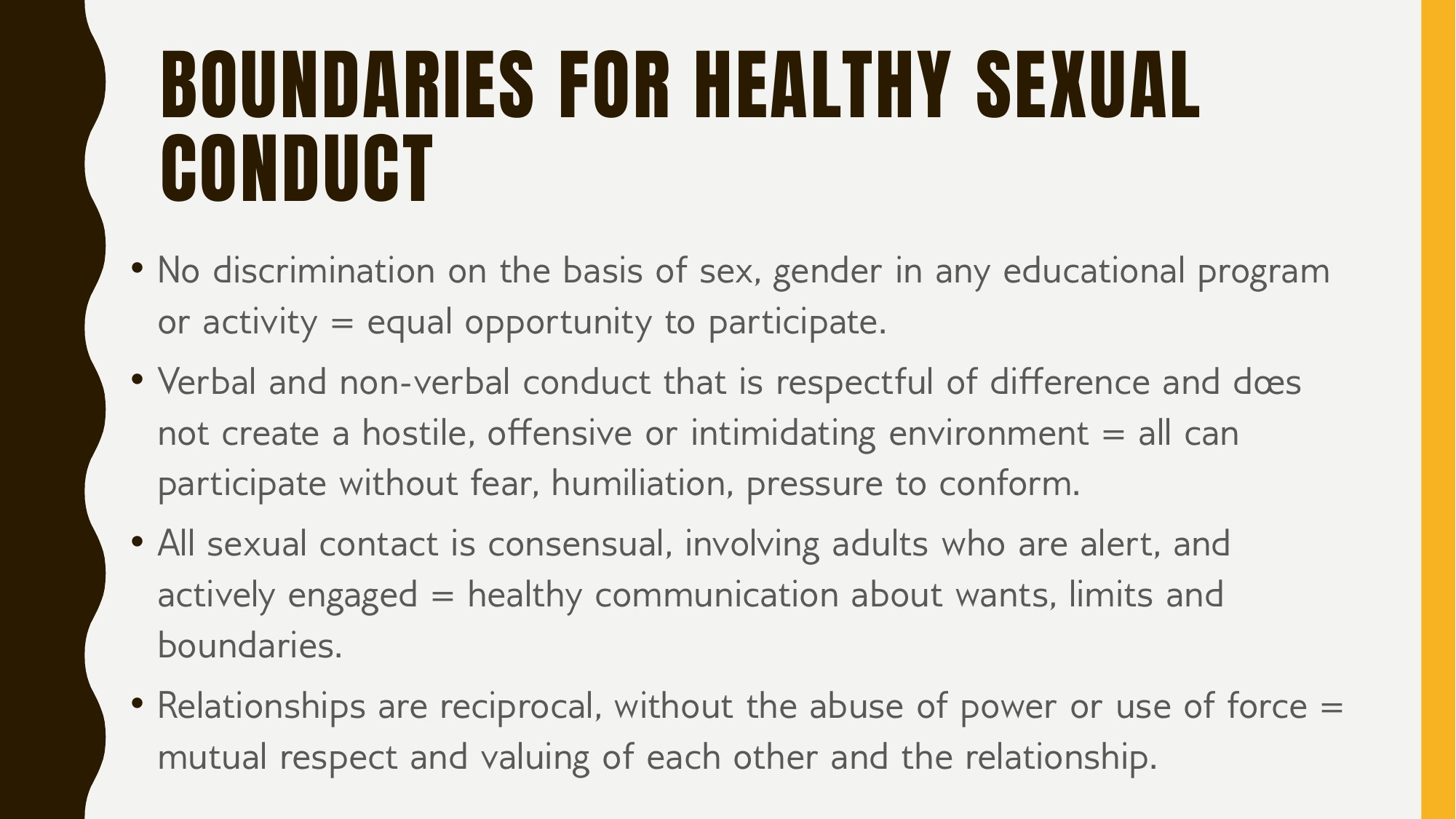

# Boundaries for Healthy sexual conduct
No discrimination on the basis of sex, gender in any educational program or activity = equal opportunity to participate.
Verbal and non-verbal conduct that is respectful of difference and does not create a hostile, offensive or intimidating environment = all can participate without fear, humiliation, pressure to conform.
All sexual contact is consensual, involving adults who are alert, and actively engaged = healthy communication about wants, limits and boundaries.
Relationships are reciprocal, without the abuse of power or use of force = mutual respect and valuing of each other and the relationship.